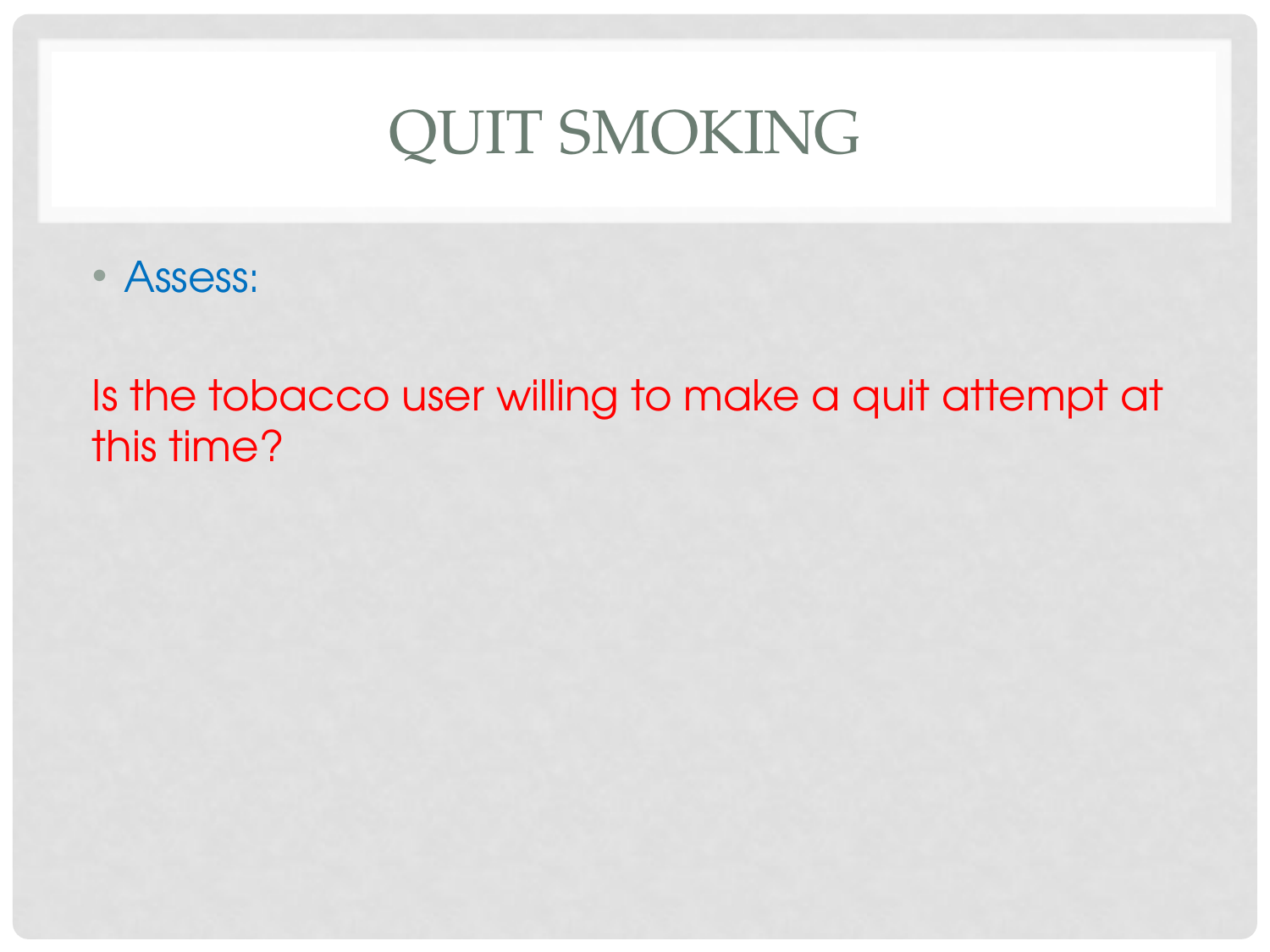

# Quit smoking
Assess:

Is the tobacco user willing to make a quit attempt at this time?